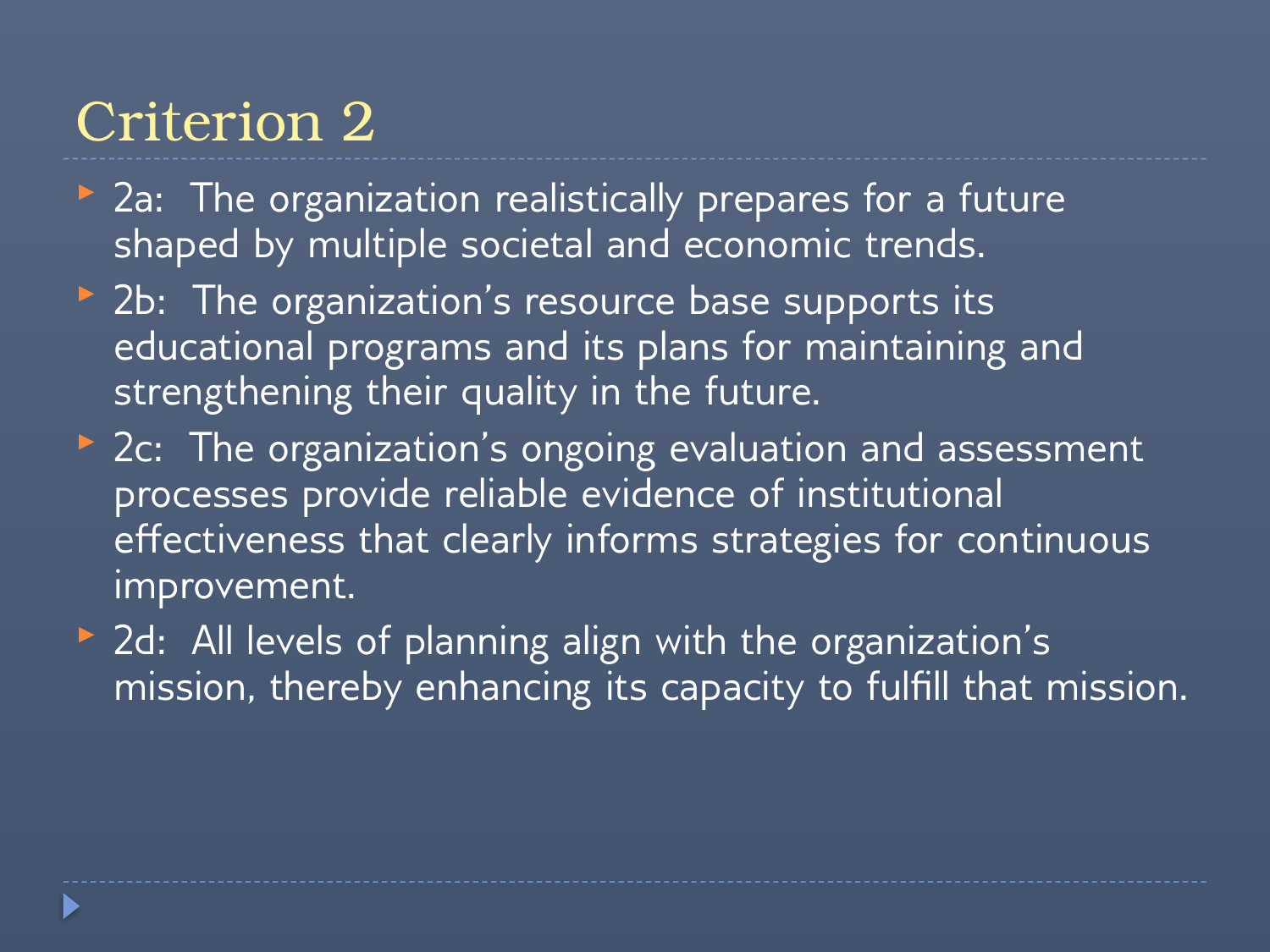

# Criterion 2
2a:  The organization realistically prepares for a future shaped by multiple societal and economic trends.
2b:  The organization’s resource base supports its educational programs and its plans for maintaining and strengthening their quality in the future.
2c:  The organization’s ongoing evaluation and assessment processes provide reliable evidence of institutional effectiveness that clearly informs strategies for continuous improvement.
2d:  All levels of planning align with the organization’s mission, thereby enhancing its capacity to fulfill that mission.